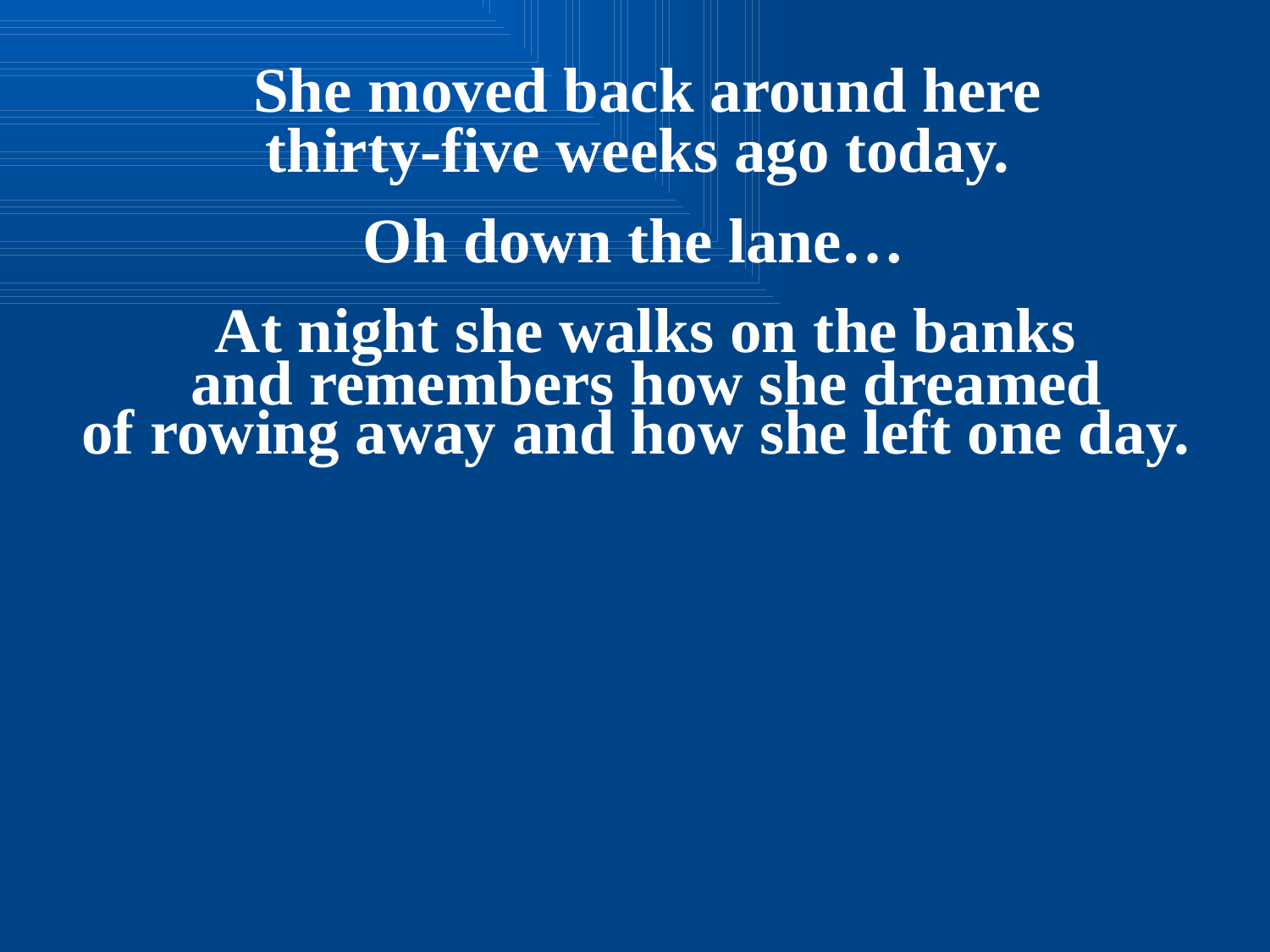

She moved back around here
 thirty-five weeks ago today.
Oh down the lane…
 At night she walks on the banks
 and remembers how she dreamed
of rowing away and how she left one day.